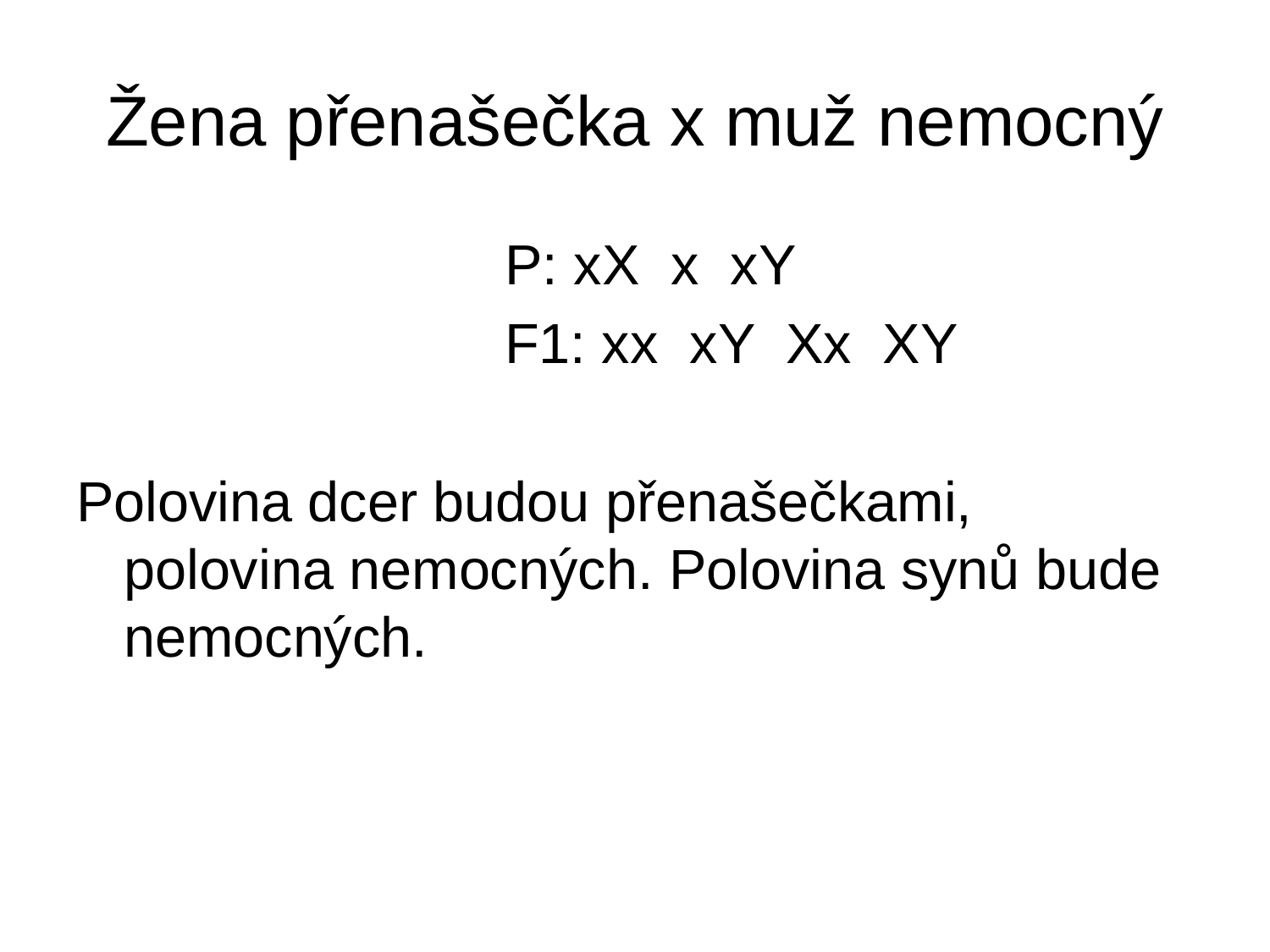

# Žena přenašečka x muž nemocný
				P: xX  x  xY
				F1: xx  xY  Xx  XY

Polovina dcer budou přenašečkami, polovina nemocných. Polovina synů bude nemocných.